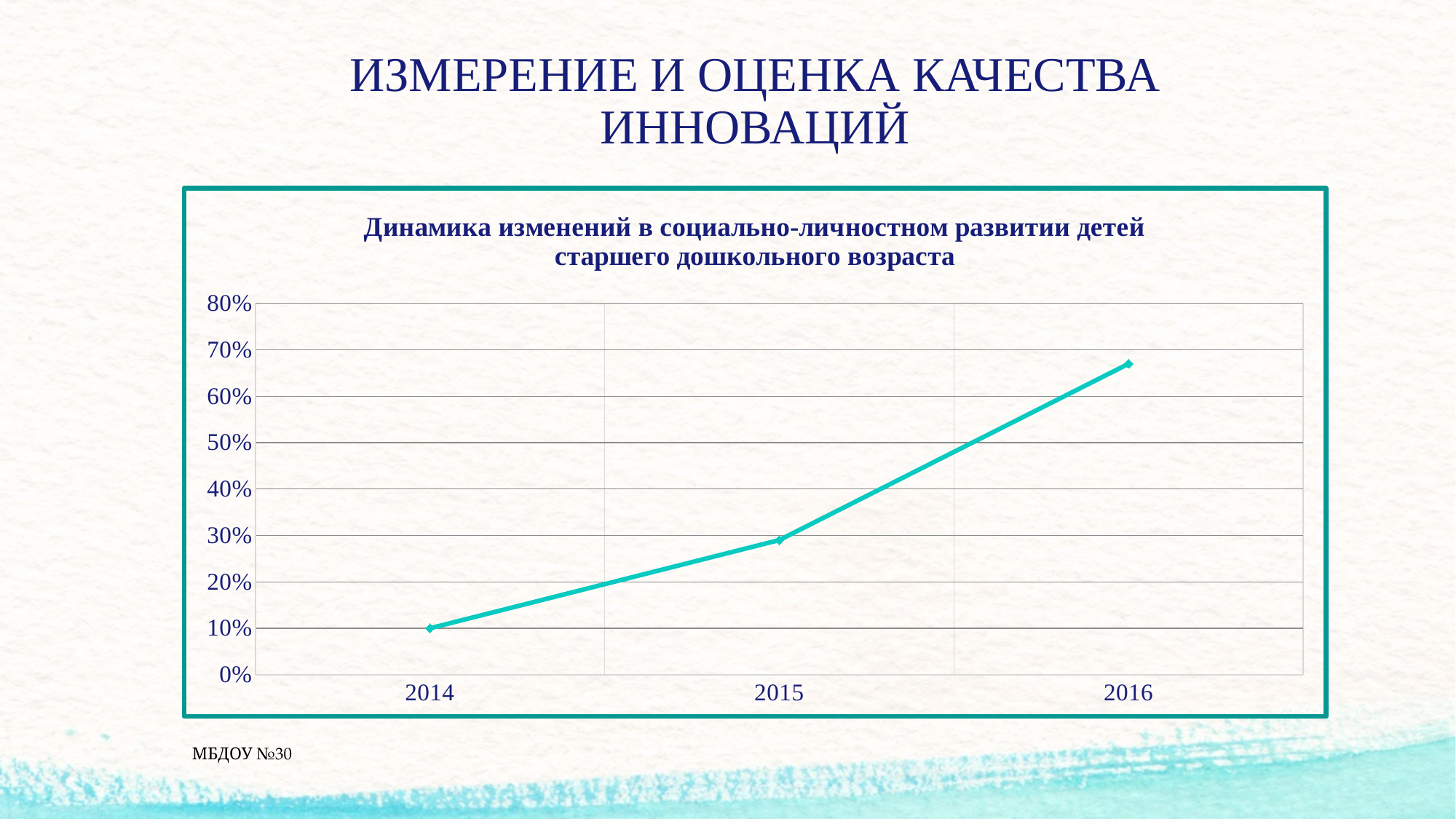

# ИЗМЕРЕНИЕ И ОЦЕНКА КАЧЕСТВА ИННОВАЦИЙ

### Chart: Динамика изменений в социально-личностном развитии детей старшего дошкольного возраста

| Category | Количество  |
|---|---|
| 2014 | 0.1 |
| 2015 | 0.2900000000000001 |
| 2016 | 0.6700000000000003 |
МБДОУ №30